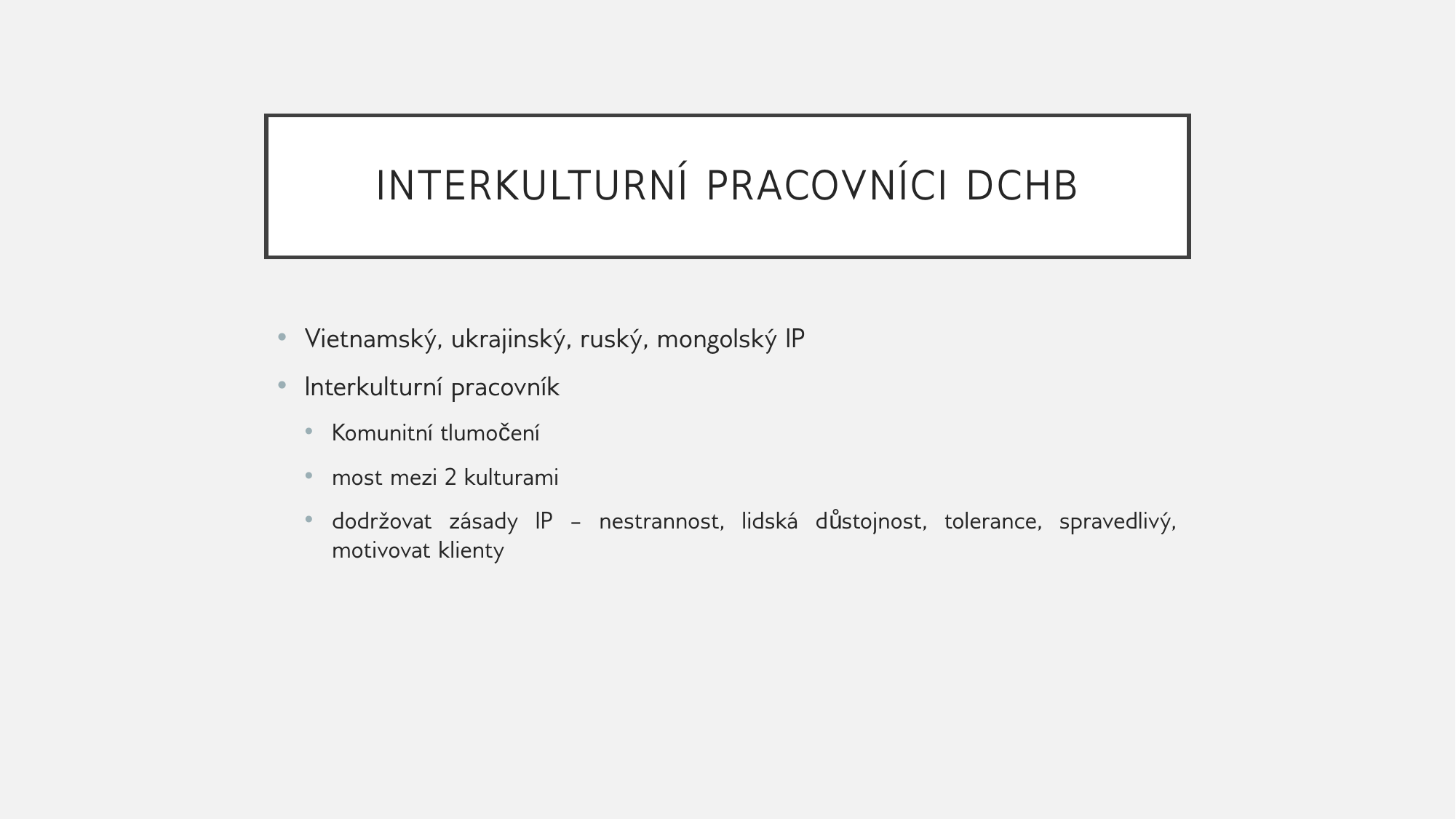

# Interkulturní pracovníci DCHB
Vietnamský, ukrajinský, ruský, mongolský IP
Interkulturní pracovník
Komunitní tlumočení
most mezi 2 kulturami
dodržovat zásady IP – nestrannost, lidská důstojnost, tolerance, spravedlivý, motivovat klienty